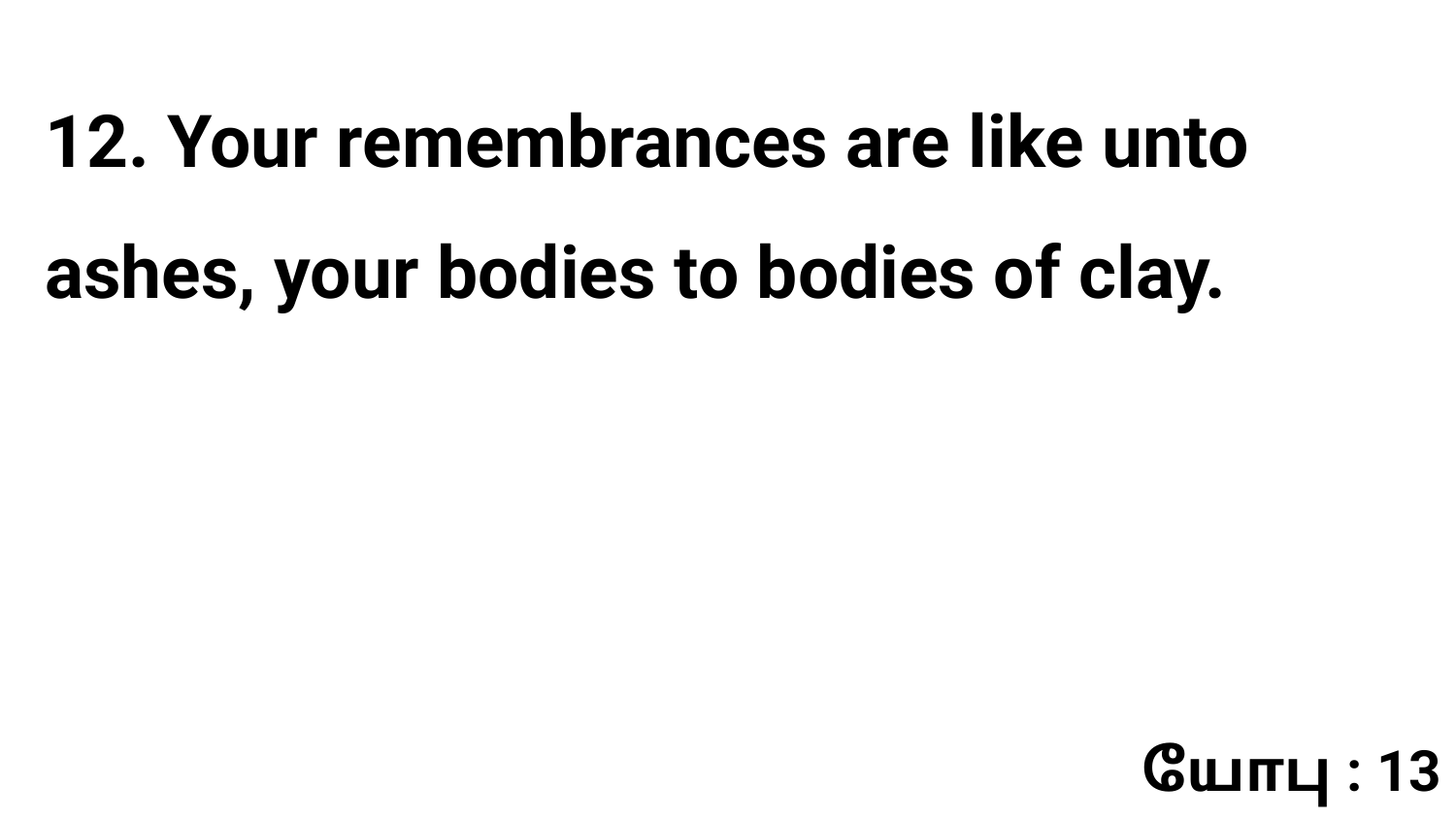

12. Your remembrances are like unto ashes, your bodies to bodies of clay.
யோபு : 13